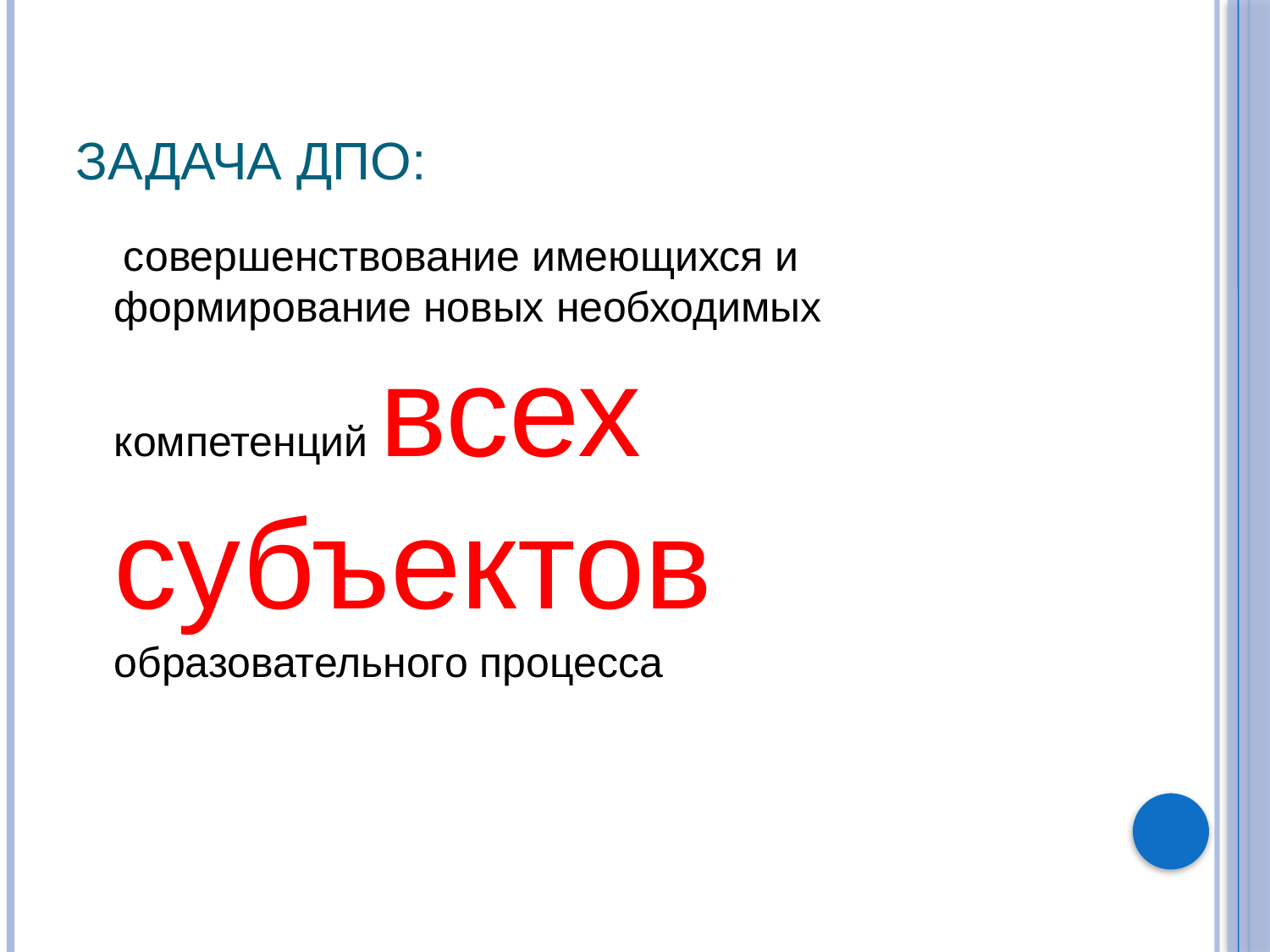

# Задача ДПО:
    совершенствование имеющихся и формирование новых необходимых компетенций всех субъектов образовательного процесса